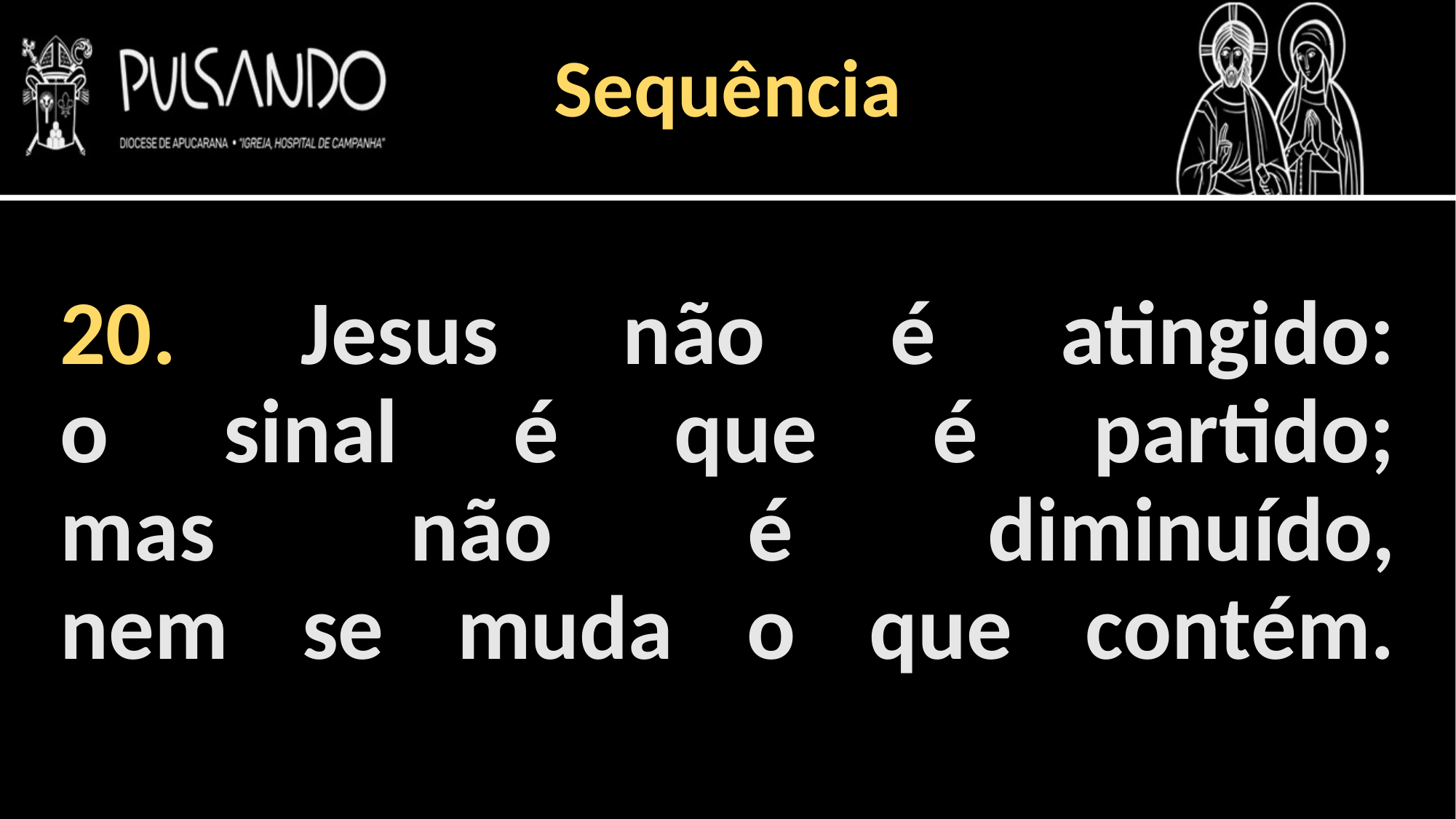

Sequência
20. Jesus não é atingido:
o sinal é que é partido;
mas não é diminuído,
nem se muda o que contém.